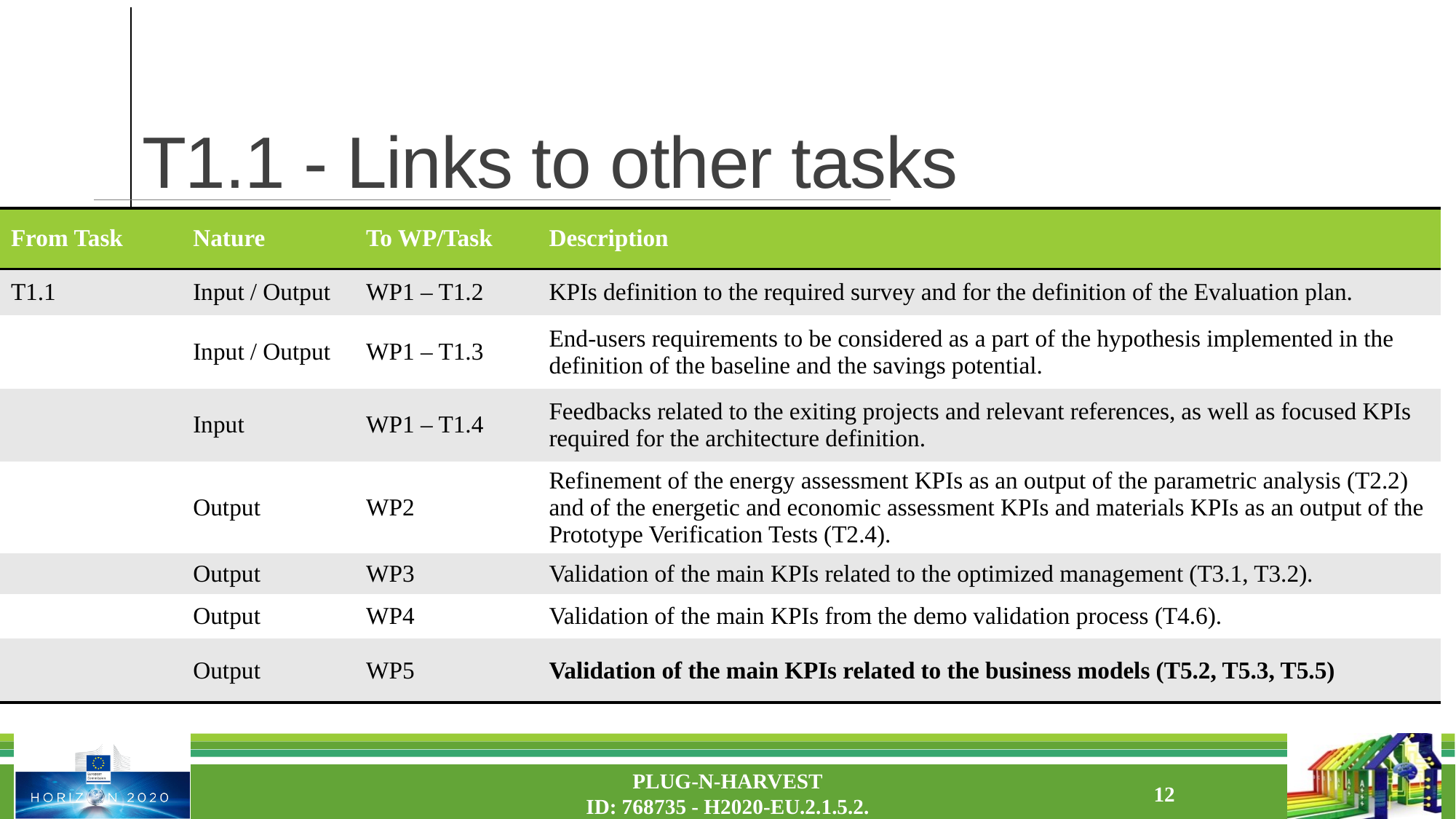

# T1.1 - Links to other tasks
| From Task | Nature | To WP/Task | Description |
| --- | --- | --- | --- |
| T1.1 | Input / Output | WP1 – T1.2 | KPIs definition to the required survey and for the definition of the Evaluation plan. |
|  | Input / Output | WP1 – T1.3 | End-users requirements to be considered as a part of the hypothesis implemented in the definition of the baseline and the savings potential. |
|  | Input | WP1 – T1.4 | Feedbacks related to the exiting projects and relevant references, as well as focused KPIs required for the architecture definition. |
|  | Output | WP2 | Refinement of the energy assessment KPIs as an output of the parametric analysis (T2.2) and of the energetic and economic assessment KPIs and materials KPIs as an output of the Prototype Verification Tests (T2.4). |
|  | Output | WP3 | Validation of the main KPIs related to the optimized management (T3.1, T3.2). |
|  | Output | WP4 | Validation of the main KPIs from the demo validation process (T4.6). |
|  | Output | WP5 | Validation of the main KPIs related to the business models (T5.2, T5.3, T5.5) |
PLUG-N-HARVEST
ID: 768735 - H2020-EU.2.1.5.2.
12